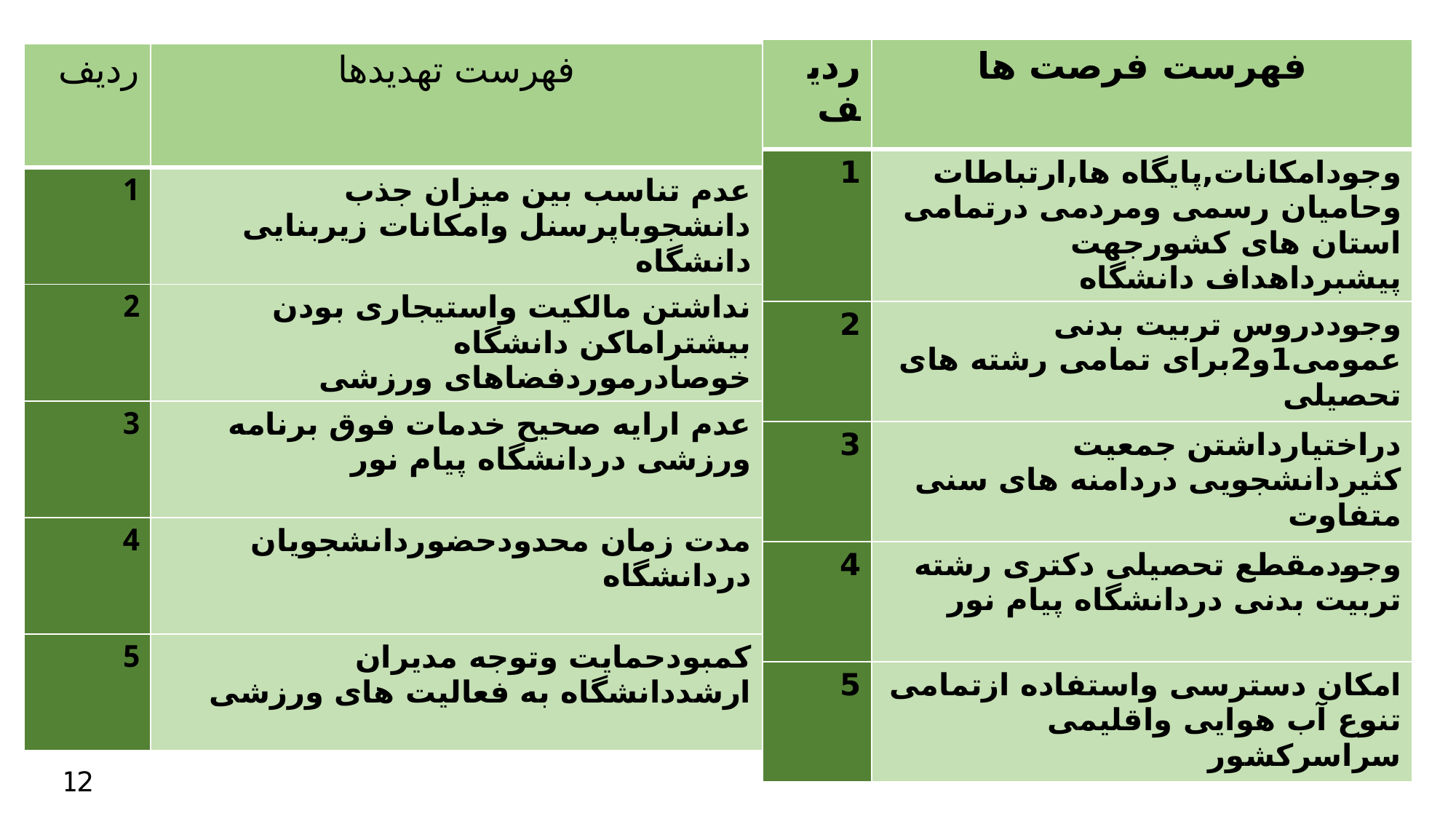

| ردیف | فهرست فرصت ها |
| --- | --- |
| 1 | وجودامکانات,پایگاه ها,ارتباطات وحامیان رسمی ومردمی درتمامی استان های کشورجهت پیشبرداهداف دانشگاه |
| 2 | وجوددروس تربیت بدنی عمومی1و2برای تمامی رشته های تحصیلی |
| 3 | دراختیارداشتن جمعیت کثیردانشجویی دردامنه های سنی متفاوت |
| 4 | وجودمقطع تحصیلی دکتری رشته تربیت بدنی دردانشگاه پیام نور |
| 5 | امکان دسترسی واستفاده ازتمامی تنوع آب هوایی واقلیمی سراسرکشور |
| ردیف | فهرست تهدیدها |
| --- | --- |
| 1 | عدم تناسب بین میزان جذب دانشجوباپرسنل وامکانات زیربنایی دانشگاه |
| 2 | نداشتن مالکیت واستیجاری بودن بیشتراماکن دانشگاه خوصادرموردفضاهای ورزشی |
| 3 | عدم ارایه صحیح خدمات فوق برنامه ورزشی دردانشگاه پیام نور |
| 4 | مدت زمان محدودحضوردانشجویان دردانشگاه |
| 5 | کمبودحمایت وتوجه مدیران ارشددانشگاه به فعالیت های ورزشی |
#
12